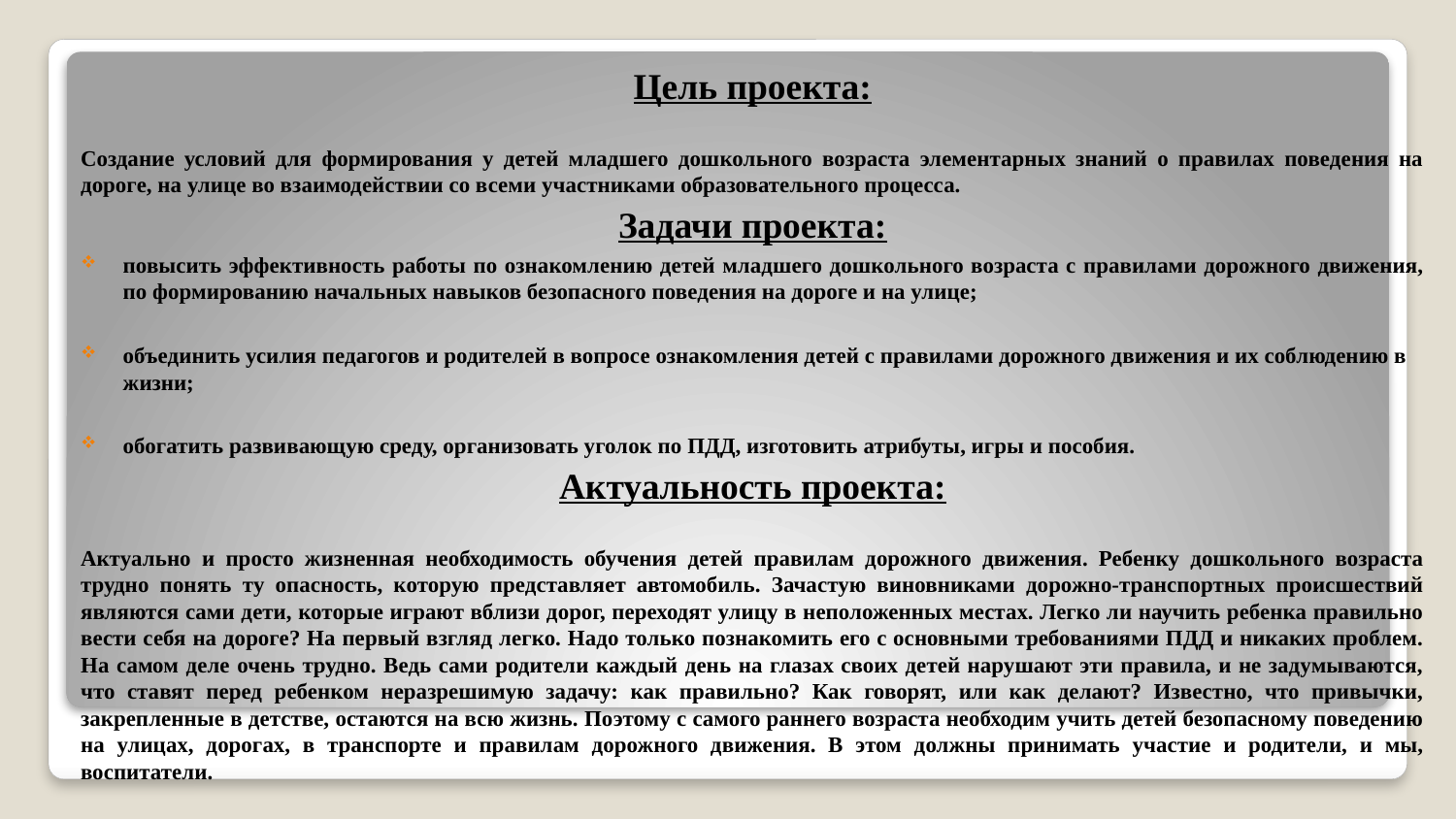

Цель проекта:

Создание условий для формирования у детей младшего дошкольного возраста элементарных знаний о правилах поведения на дороге, на улице во взаимодействии со всеми участниками образовательного процесса.
Задачи проекта:
повысить эффективность работы по ознакомлению детей младшего дошкольного возраста с правилами дорожного движения, по формированию начальных навыков безопасного поведения на дороге и на улице;

объединить усилия педагогов и родителей в вопросе ознакомления детей с правилами дорожного движения и их соблюдению в жизни;

обогатить развивающую среду, организовать уголок по ПДД, изготовить атрибуты, игры и пособия.
Актуальность проекта:

Актуально и просто жизненная необходимость обучения детей правилам дорожного движения. Ребенку дошкольного возраста трудно понять ту опасность, которую представляет автомобиль. Зачастую виновниками дорожно-транспортных происшествий являются сами дети, которые играют вблизи дорог, переходят улицу в неположенных местах. Легко ли научить ребенка правильно вести себя на дороге? На первый взгляд легко. Надо только познакомить его с основными требованиями ПДД и никаких проблем. На самом деле очень трудно. Ведь сами родители каждый день на глазах своих детей нарушают эти правила, и не задумываются, что ставят перед ребенком неразрешимую задачу: как правильно? Как говорят, или как делают? Известно, что привычки, закрепленные в детстве, остаются на всю жизнь. Поэтому с самого раннего возраста необходим учить детей безопасному поведению на улицах, дорогах, в транспорте и правилам дорожного движения. В этом должны принимать участие и родители, и мы, воспитатели.